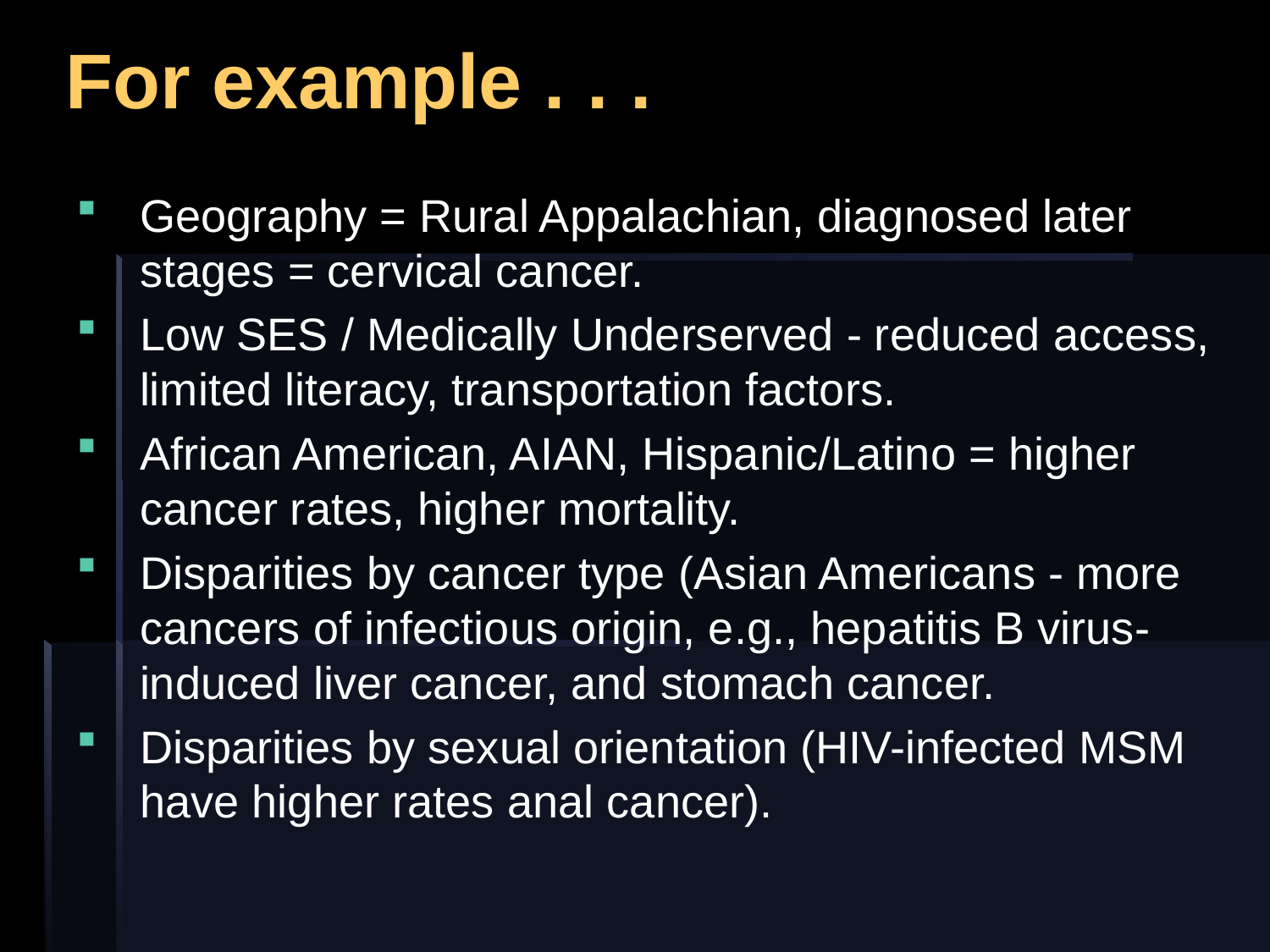

# For example . . .
Geography = Rural Appalachian, diagnosed later stages = cervical cancer.
Low SES / Medically Underserved - reduced access, limited literacy, transportation factors.
African American, AIAN, Hispanic/Latino = higher cancer rates, higher mortality.
Disparities by cancer type (Asian Americans - more cancers of infectious origin, e.g., hepatitis B virus-induced liver cancer, and stomach cancer.
Disparities by sexual orientation (HIV-infected MSM have higher rates anal cancer).